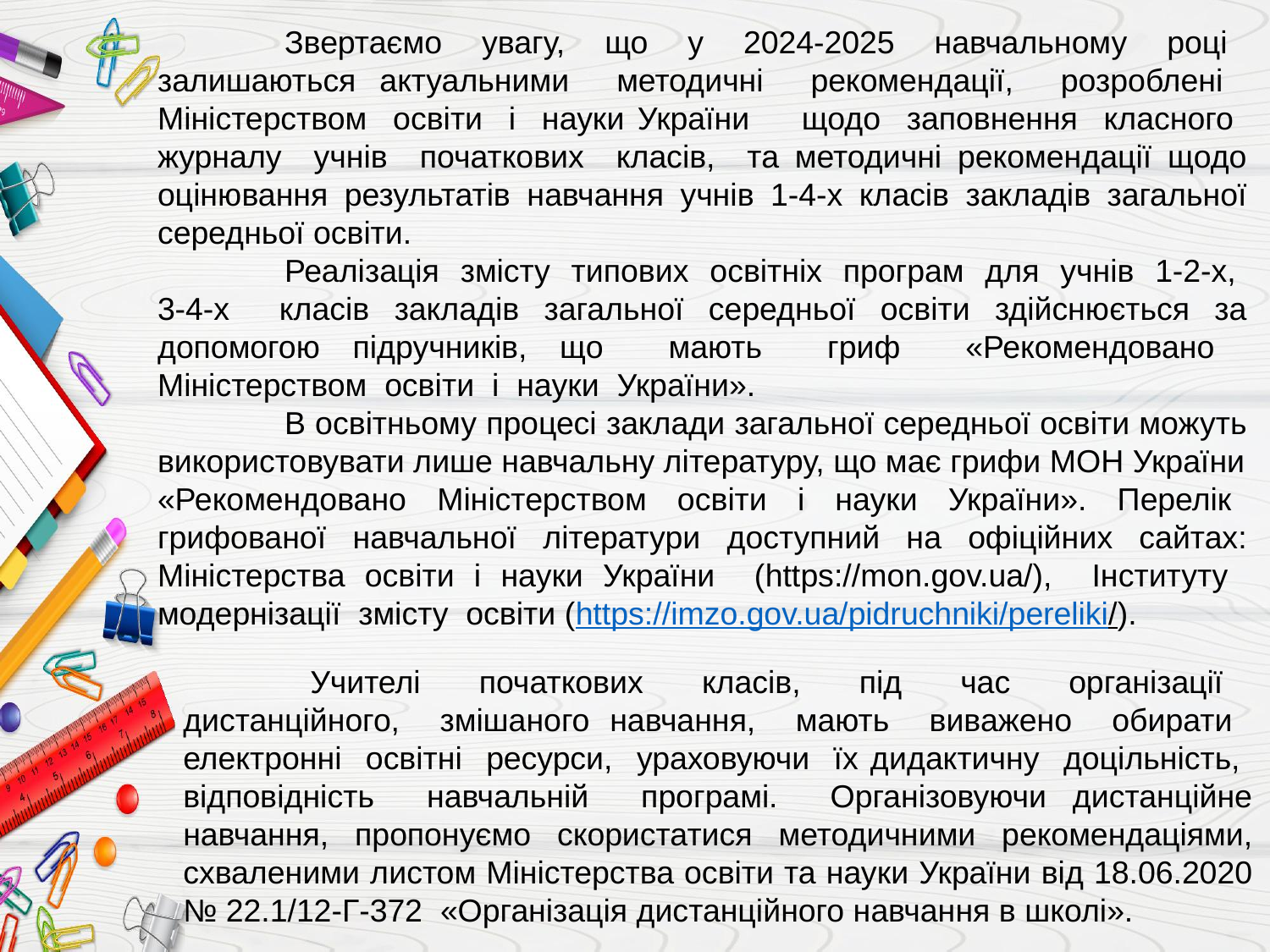

Звертаємо  увагу,  що  у  2024-2025  навчальному  році  залишаються актуальними  методичні  рекомендації,  розроблені  Міністерством  освіти  і  науки України    щодо  заповнення  класного  журналу  учнів  початкових  класів,  та методичні рекомендації щодо оцінювання результатів навчання учнів 1-4-х класів закладів загальної середньої освіти.
	Реалізація  змісту  типових  освітніх  програм  для  учнів  1-2-х,  3-4-х  класів закладів загальної середньої освіти здійснюється за допомогою підручників, що  мають  гриф  «Рекомендовано  Міністерством  освіти  і  науки  України».
	В освітньому процесі заклади загальної середньої освіти можуть використовувати лише навчальну літературу, що має грифи МОН України
«Рекомендовано  Міністерством  освіти  і  науки  України».  Перелік  грифованої навчальної літератури доступний на офіційних сайтах: Міністерства освіти і науки України  (https://mon.gov.ua/),  Інституту  модернізації  змісту  освіти (https://imzo.gov.ua/pidruchniki/pereliki/).
	Учителі  початкових  класів,  під  час  організації  дистанційного,  змішаного навчання,  мають  виважено  обирати  електронні  освітні  ресурси,  ураховуючи  їх дидактичну  доцільність,  відповідність  навчальній  програмі.  Організовуючи дистанційне навчання, пропонуємо скористатися методичними рекомендаціями, схваленими листом Міністерства освіти та науки України від 18.06.2020 № 22.1/12-Г-372  «Організація дистанційного навчання в школі».